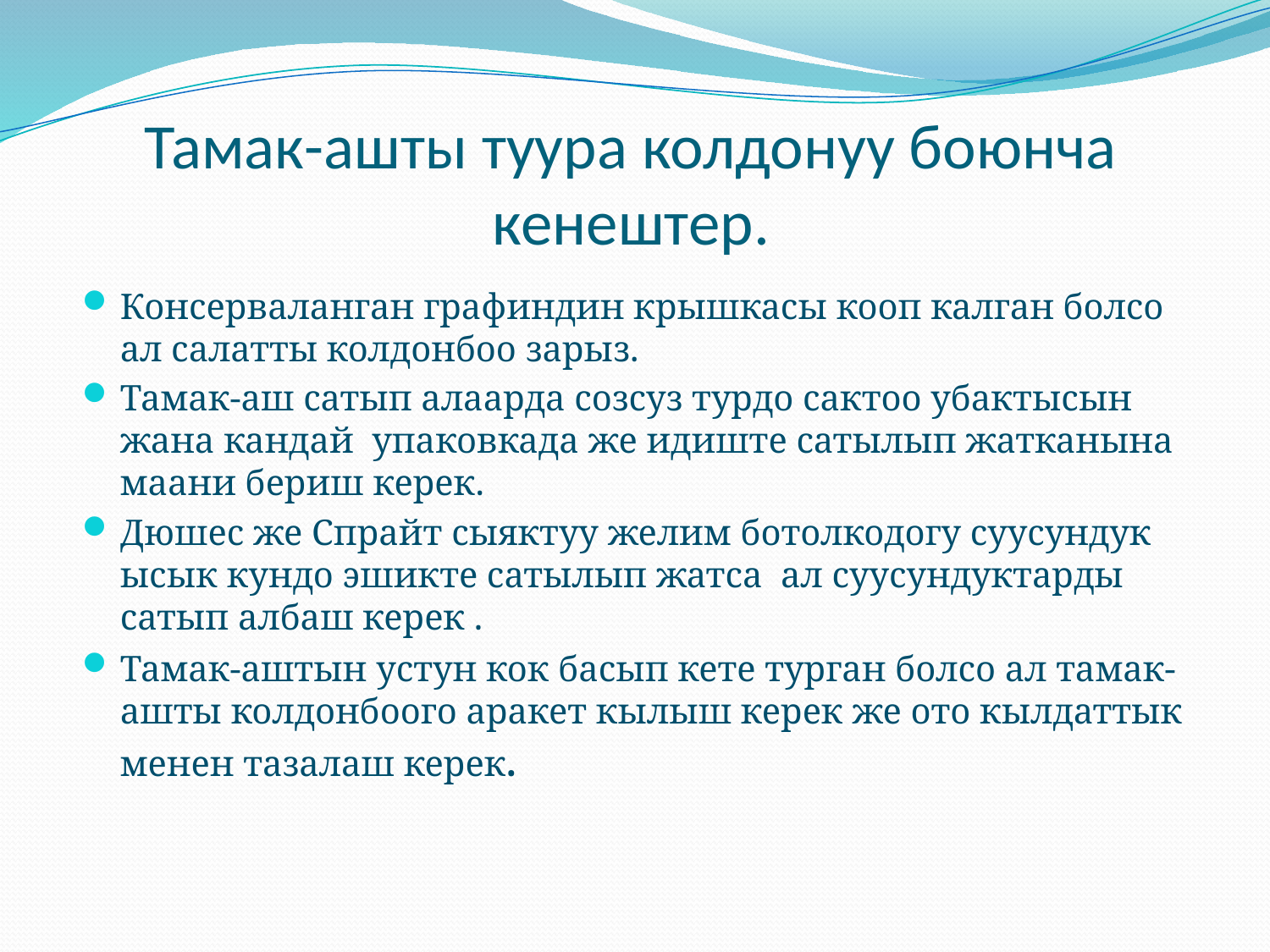

# Тамак-ашты туура колдонуу боюнча кенештер.
Консерваланган графиндин крышкасы кооп калган болсо ал салатты колдонбоо зарыз.
Тамак-аш сатып алаарда созсуз турдо сактоо убактысын жана кандай  упаковкада же идиште сатылып жатканына маани бериш керек.
Дюшес же Спрайт сыяктуу желим ботолкодогу суусундук ысык кундо эшикте сатылып жатса  ал суусундуктарды  сатып албаш керек .
Тамак-аштын устун кок басып кете турган болсо ал тамак-ашты колдонбоого аракет кылыш керек же ото кылдаттык менен тазалаш керек.